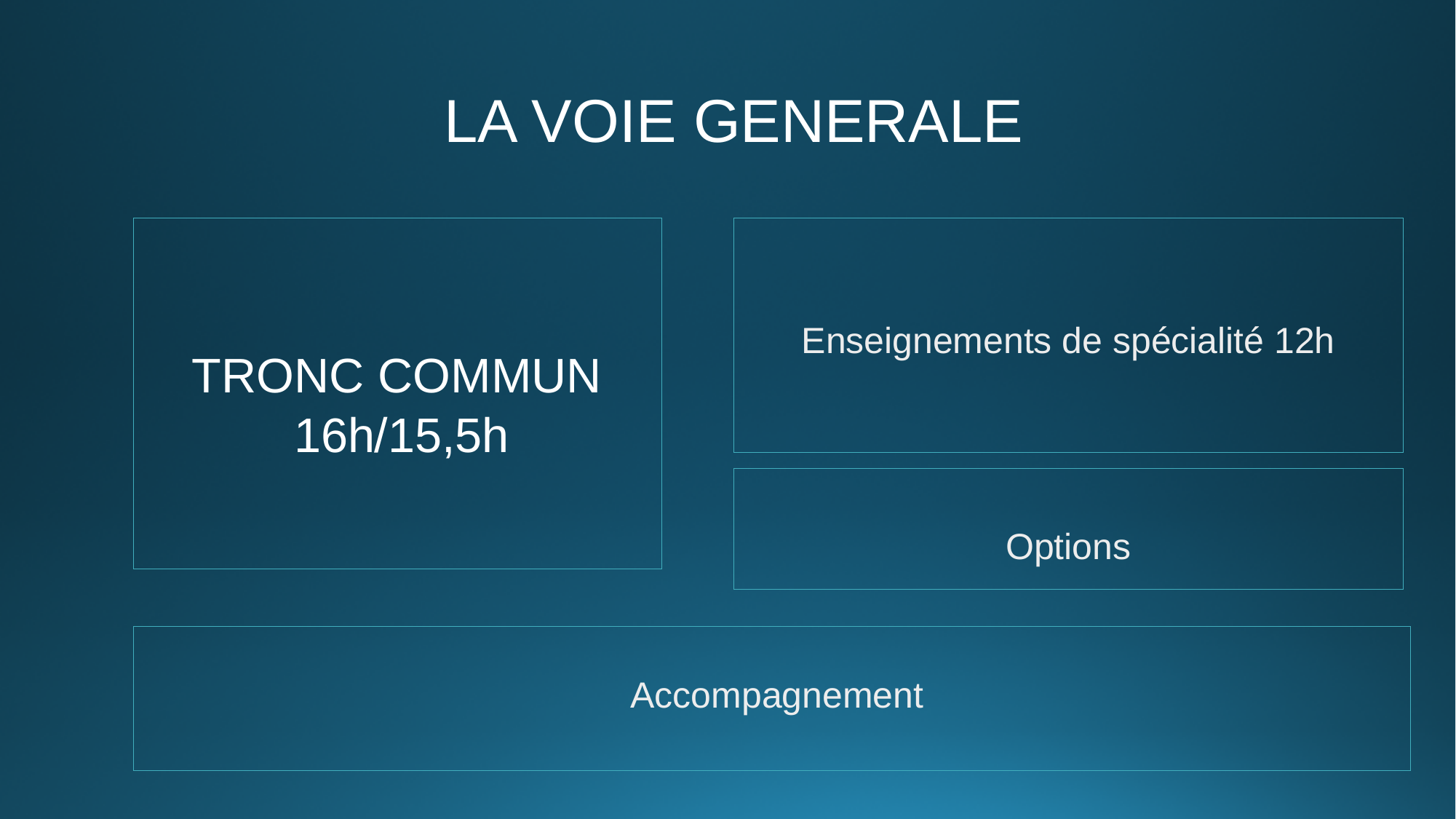

# LA VOIE GENERALE

    TRONC COMMUN
   16h/15,5h

Enseignements de spécialité 12h

Options

 Accompagnement